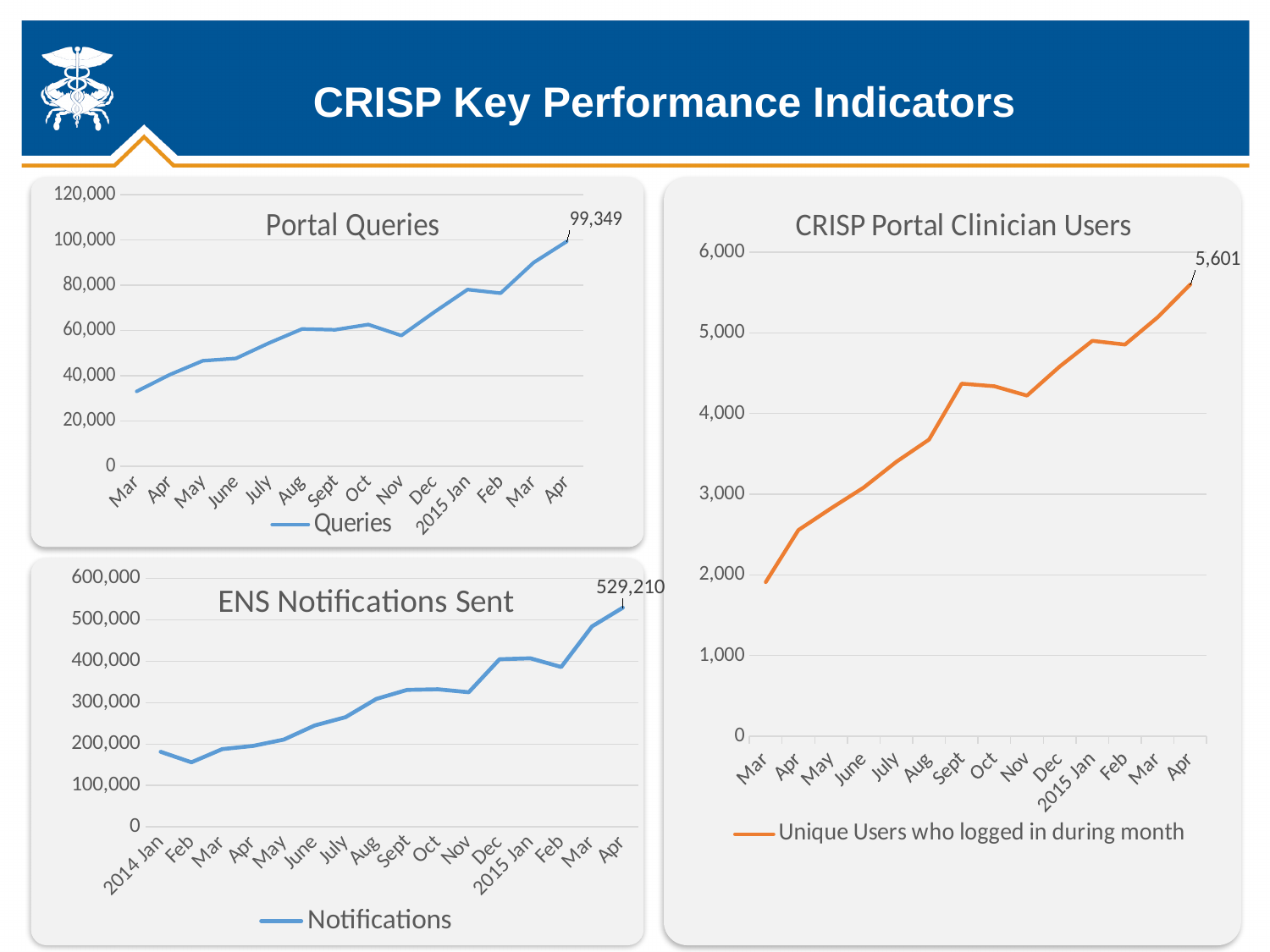

# CRISP Key Performance Indicators

### Chart: CRISP Portal Clinician Users

| Category | Unique Users who logged in during month |
|---|---|
| Mar | 1910.0 |
| Apr | 2556.0 |
| May | 2825.0 |
| June | 3083.0 |
| July | 3403.0 |
| Aug | 3678.0 |
| Sept | 4371.0 |
| Oct | 4339.0 |
| Nov | 4223.0 |
| Dec | 4583.0 |
| 2015 Jan | 4902.0 |
| Feb | 4856.0 |
| Mar | 5194.0 |
| Apr | 5601.0 |

### Chart: Portal Queries

| Category | Queries |
|---|---|
| Mar | 33125.0 |
| Apr | 40510.0 |
| May | 46650.0 |
| June | 47696.0 |
| July | 54489.0 |
| Aug | 60693.0 |
| Sept | 60338.0 |
| Oct | 62665.0 |
| Nov | 57805.0 |
| Dec | 68206.0 |
| 2015 Jan | 78112.0 |
| Feb | 76497.0 |
| Mar | 90068.0 |
| Apr | 99349.0 |

### Chart: ENS Notifications Sent

| Category | Notifications |
|---|---|
| 2014 Jan | 181278.0 |
| Feb | 155917.0 |
| Mar | 187886.0 |
| Apr | 195564.0 |
| May | 210926.0 |
| June | 244892.0 |
| July | 264901.0 |
| Aug | 308931.0 |
| Sept | 330827.0 |
| Oct | 332286.0 |
| Nov | 325194.0 |
| Dec | 404719.0 |
| 2015 Jan | 407030.0 |
| Feb | 386073.0 |
| Mar | 484042.0 |
| Apr | 529210.0 |